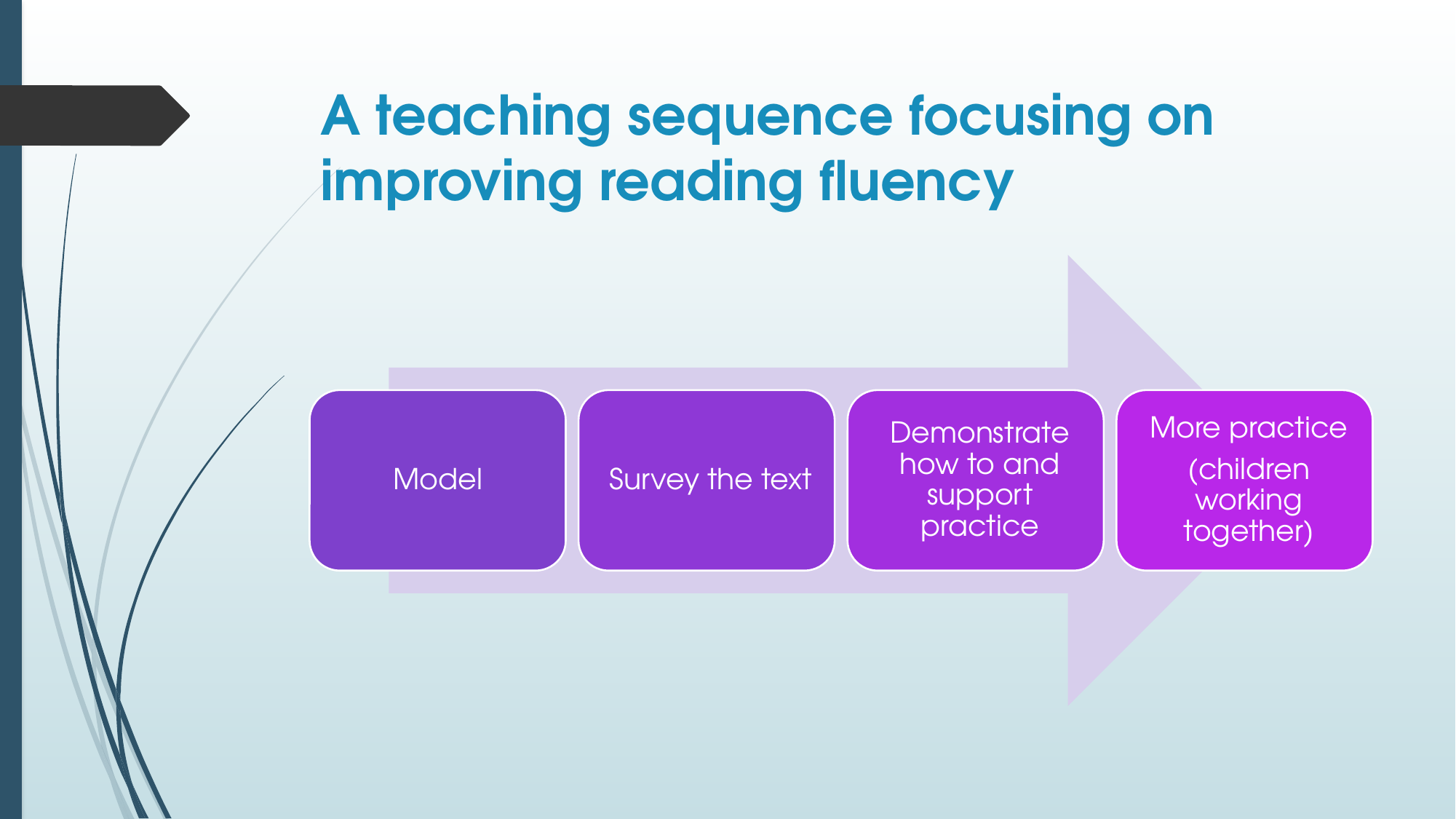

# A teaching sequence focusing on improving reading fluency
Model
Survey the text
Demonstrate how to and support practice
More practice
(children working together)